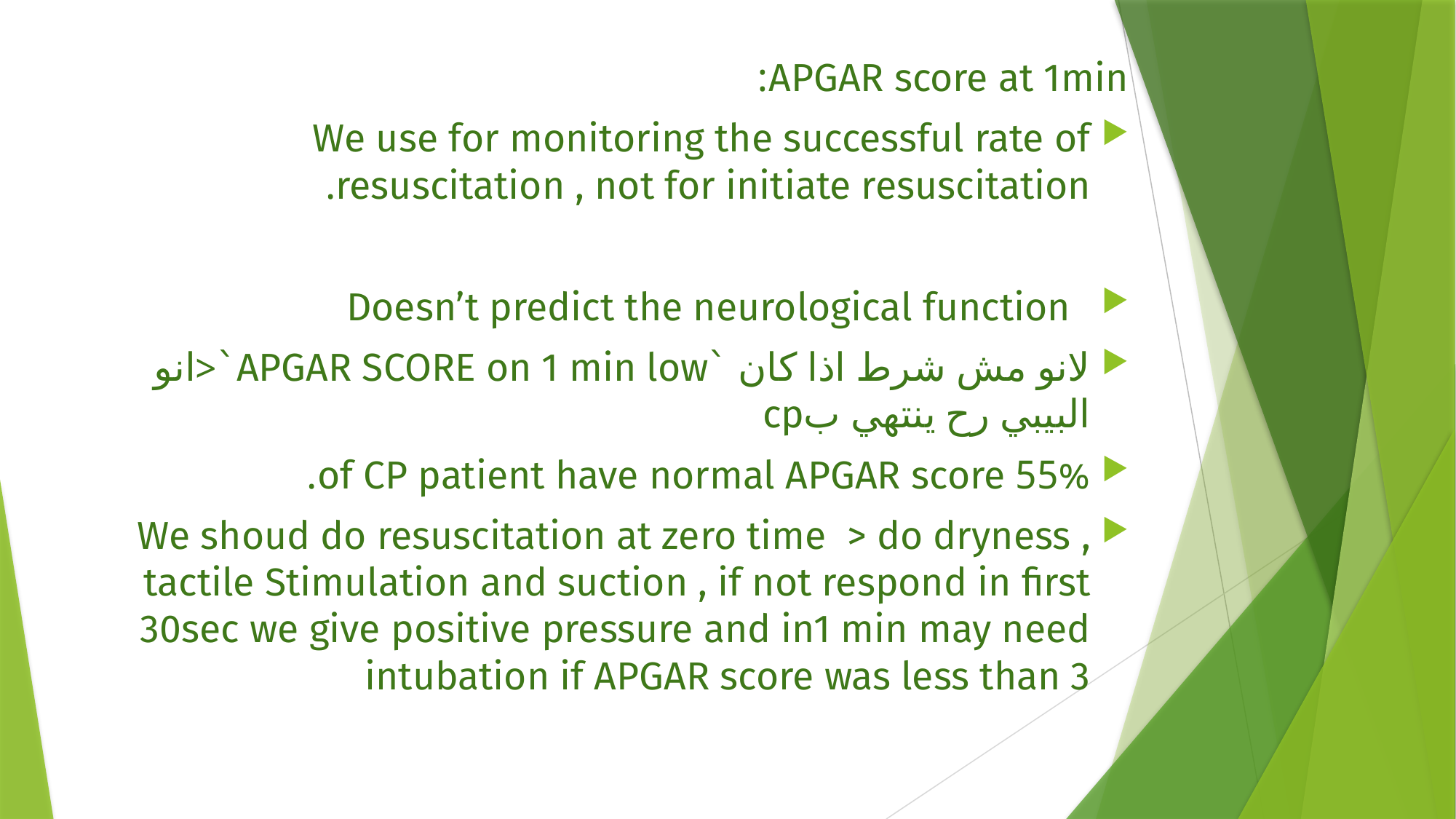

APGAR score at 1min:
We use for monitoring the successful rate of resuscitation , not for initiate resuscitation.

  Doesn’t predict the neurological function
لانو مش شرط اذا كان `APGAR SCORE on 1 min low`<انو البيبي رح ينتهي بcp
55% of CP patient have normal APGAR score.
We shoud do resuscitation at zero time  > do dryness , tactile Stimulation and suction , if not respond in first 30sec we give positive pressure and in1 min may need intubation if APGAR score was less than 3